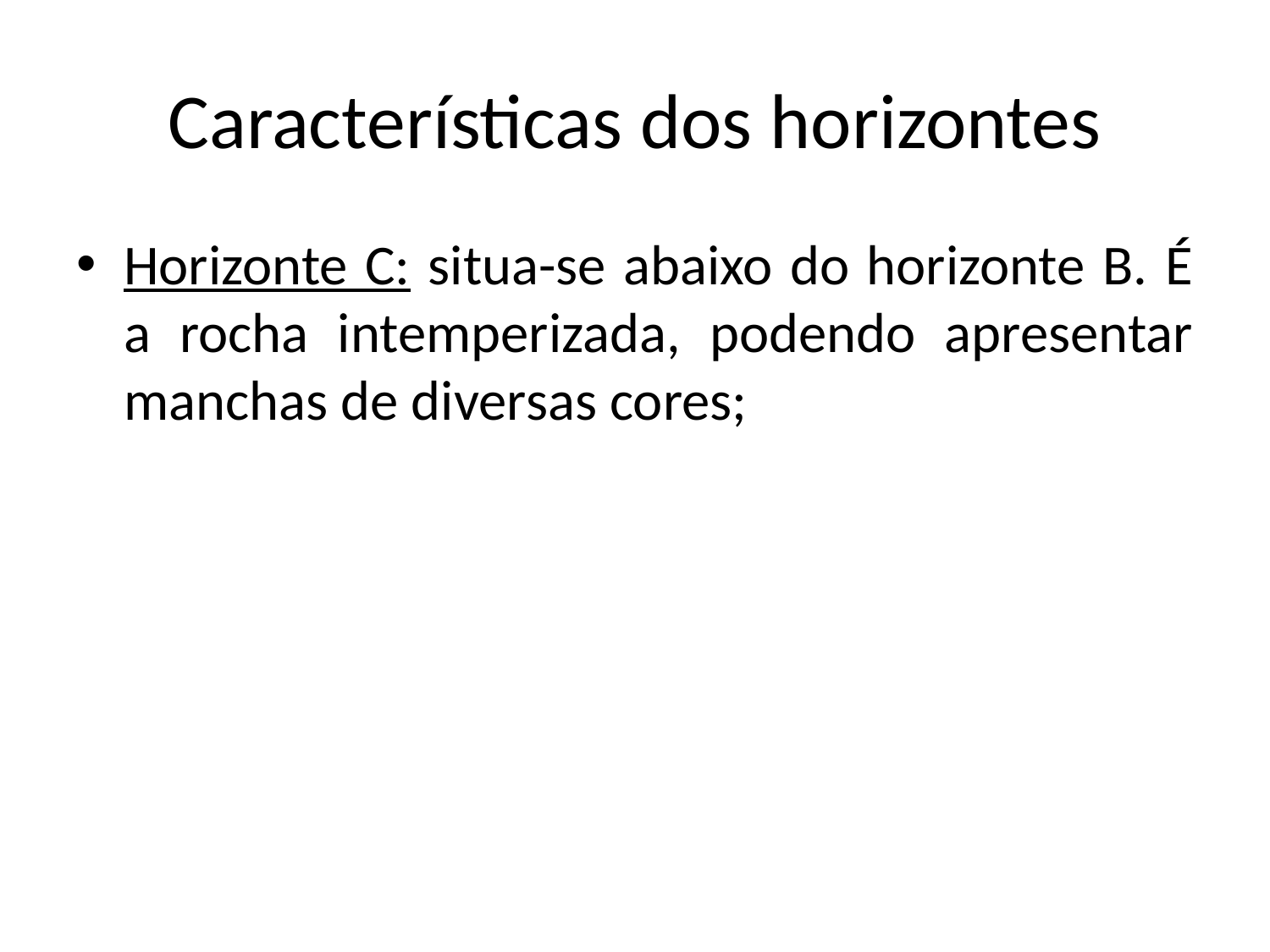

# Características dos horizontes
Horizonte C: situa-se abaixo do horizonte B. É a rocha intemperizada, podendo apresentar manchas de diversas cores;